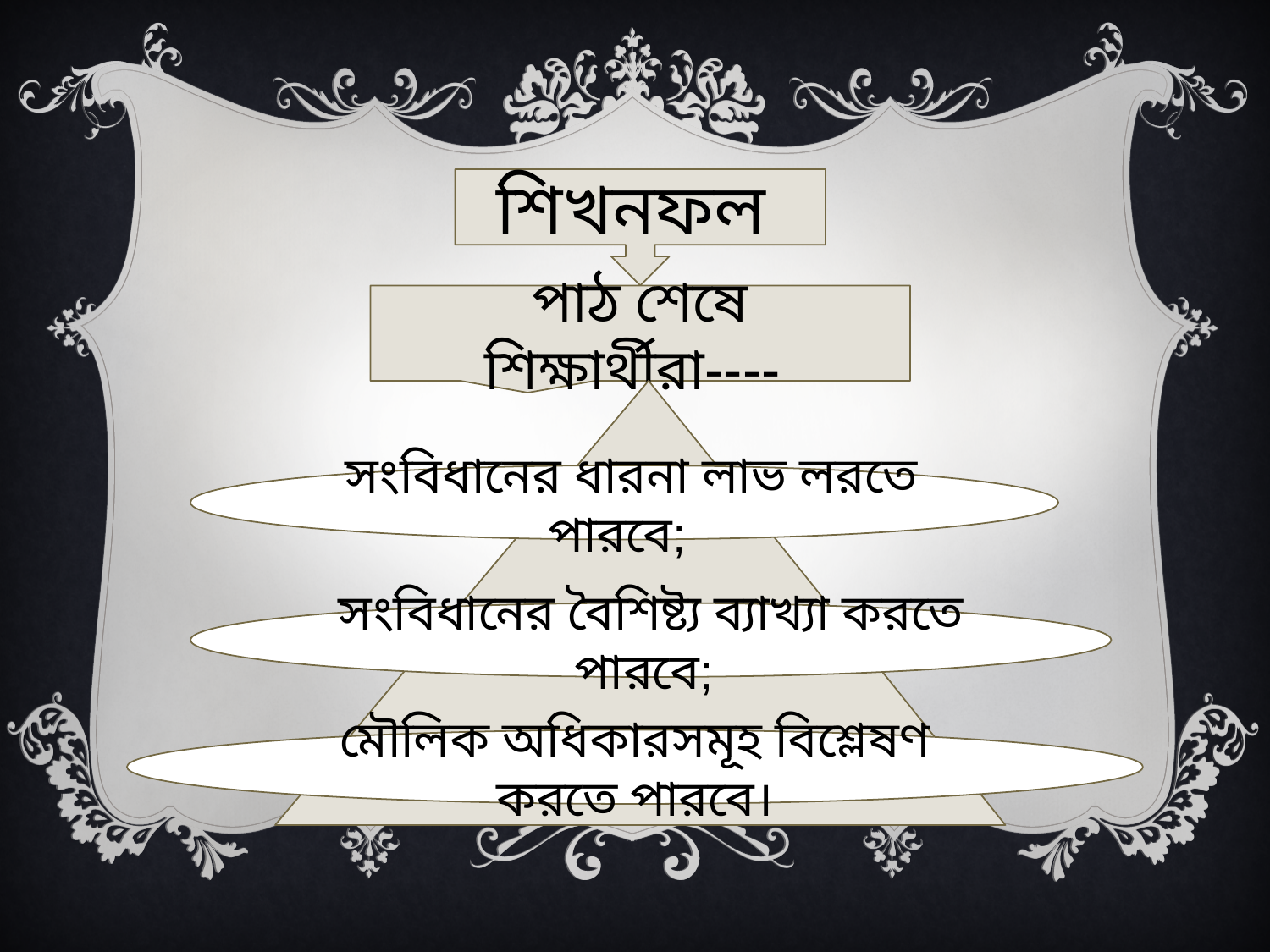

শিখনফল
পাঠ শেষে শিক্ষার্থীরা----

 সংবিধানের ধারনা লাভ লরতে পারবে;
সংবিধানের বৈশিষ্ট্য ব্যাখ্যা করতে পারবে;
মৌলিক অধিকারসমূহ বিশ্লেষণ করতে পারবে।